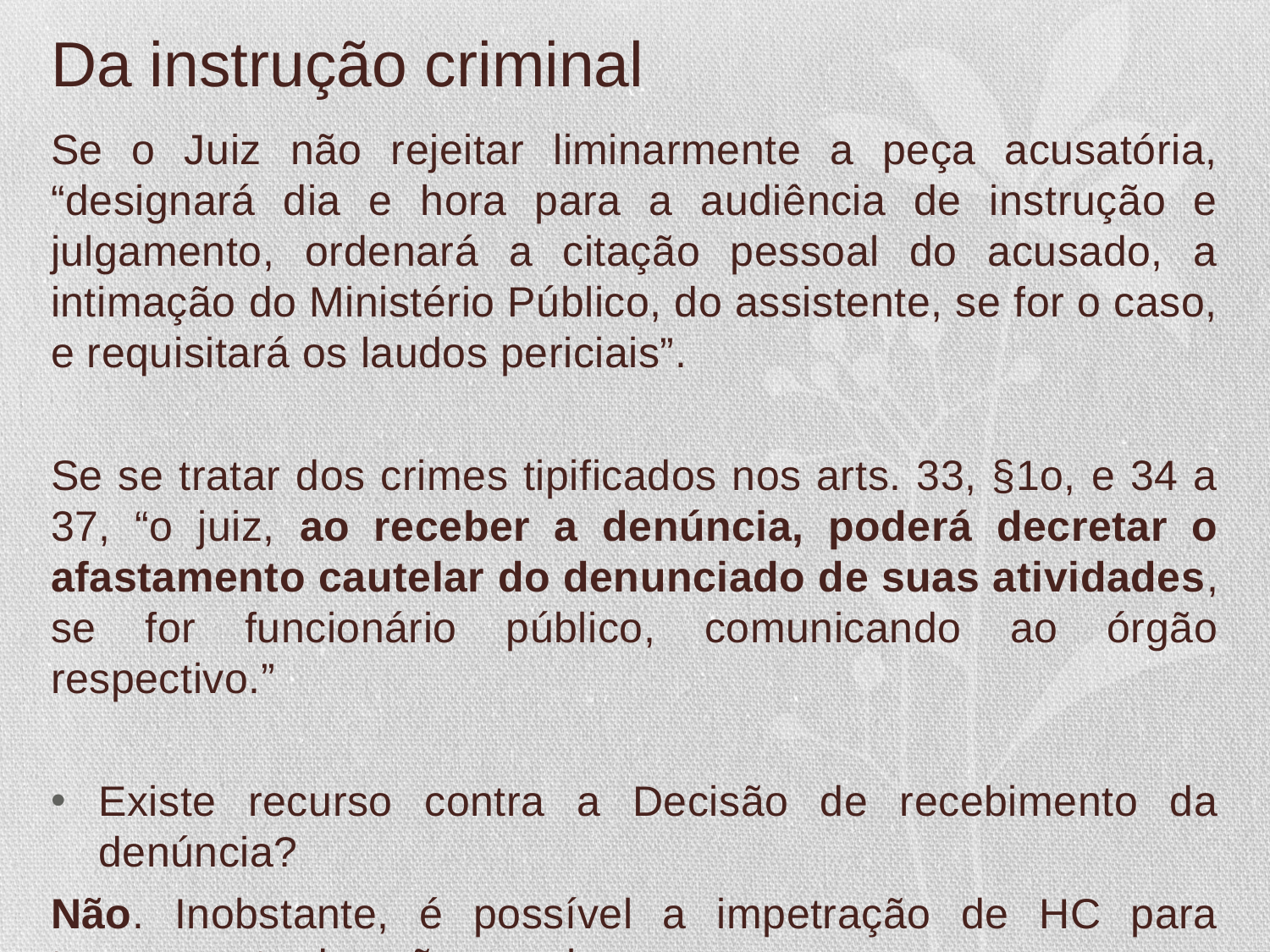

# Da instrução criminal
Se o Juiz não rejeitar liminarmente a peça acusatória, “designará dia e hora para a audiência de instrução e julgamento, ordenará a citação pessoal do acusado, a intimação do Ministério Público, do assistente, se for o caso, e requisitará os laudos periciais”.

Se se tratar dos crimes tipificados nos arts. 33, §1o, e 34 a 37, “o juiz, ao receber a denúncia, poderá decretar o afastamento cautelar do denunciado de suas atividades, se for funcionário público, comunicando ao órgão respectivo.”

Existe recurso contra a Decisão de recebimento da denúncia?
Não. Inobstante, é possível a impetração de HC para trancamento da ação penal.